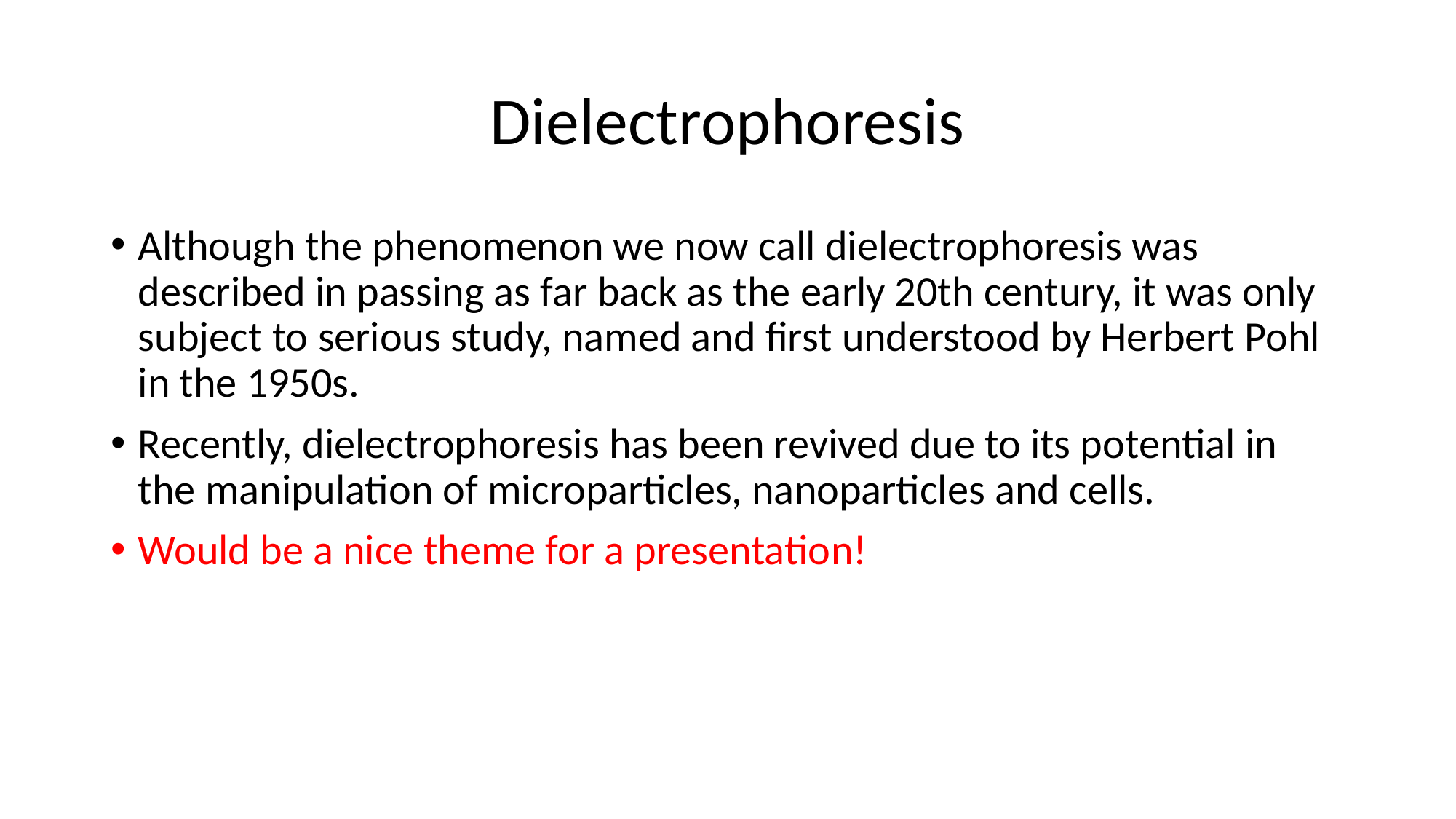

# Dielectrophoresis
Although the phenomenon we now call dielectrophoresis was described in passing as far back as the early 20th century, it was only subject to serious study, named and first understood by Herbert Pohl in the 1950s.
Recently, dielectrophoresis has been revived due to its potential in the manipulation of microparticles, nanoparticles and cells.
Would be a nice theme for a presentation!